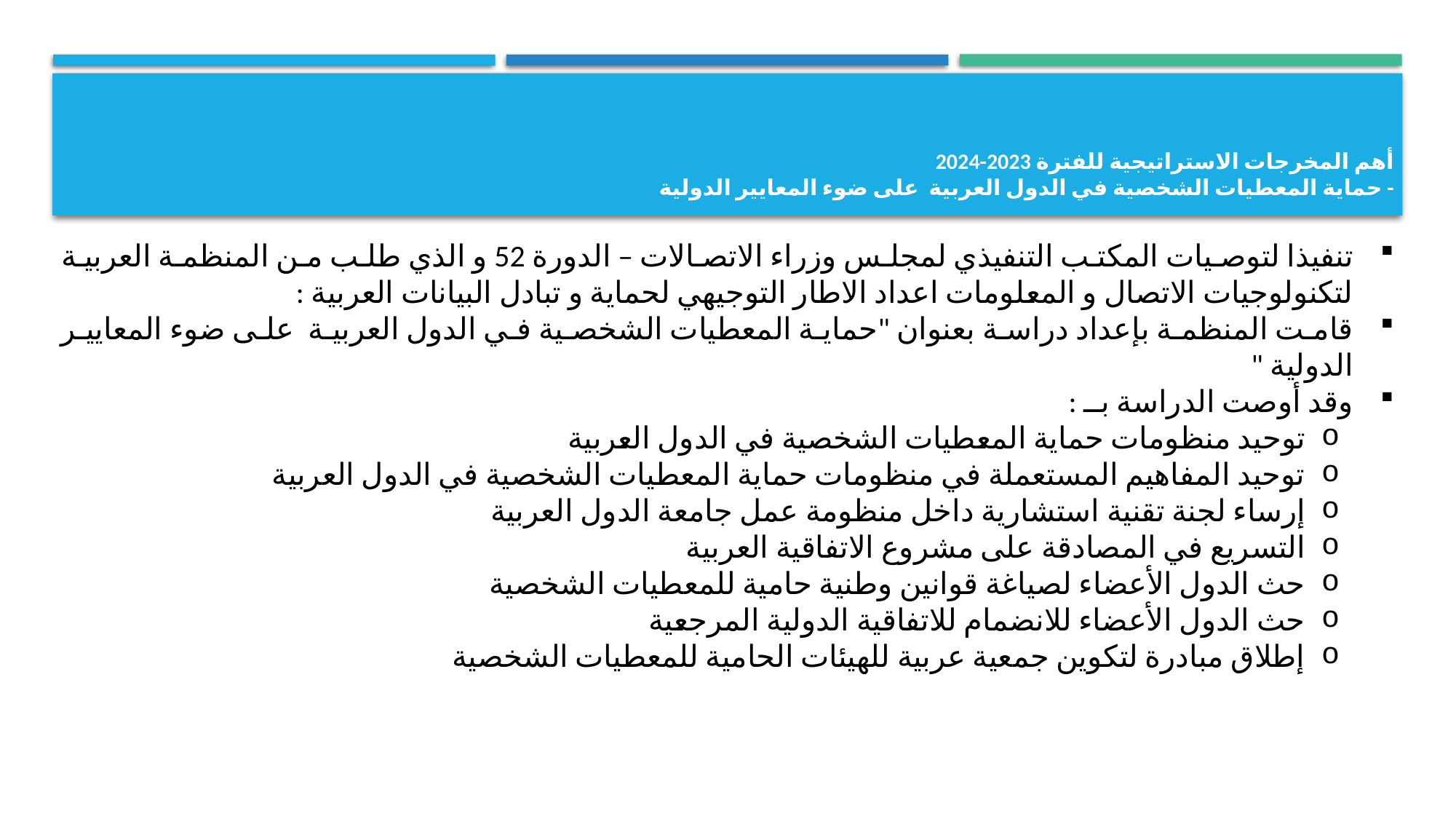

# أهم المخرجات الاستراتيجية للفترة 2023-2024 - حماية المعطيات الشخصية في الدول العربية  على ضوء المعايير الدولية
تنفيذا لتوصيات المكتب التنفيذي لمجلس وزراء الاتصالات – الدورة 52 و الذي طلب من المنظمة العربية لتكنولوجيات الاتصال و المعلومات اعداد الاطار التوجيهي لحماية و تبادل البيانات العربية :
قامت المنظمة بإعداد دراسة بعنوان "حماية المعطيات الشخصية في الدول العربية  على ضوء المعايير الدولية "
وقد أوصت الدراسة بــ :
توحيد منظومات حماية المعطيات الشخصية في الدول العربية
توحيد المفاهيم المستعملة في منظومات حماية المعطيات الشخصية في الدول العربية
إرساء لجنة تقنية استشارية داخل منظومة عمل جامعة الدول العربية
التسريع في المصادقة على مشروع الاتفاقية العربية
حث الدول الأعضاء لصياغة قوانين وطنية حامية للمعطيات الشخصية
حث الدول الأعضاء للانضمام للاتفاقية الدولية المرجعية
إطلاق مبادرة لتكوين جمعية عربية للهيئات الحامية للمعطيات الشخصية